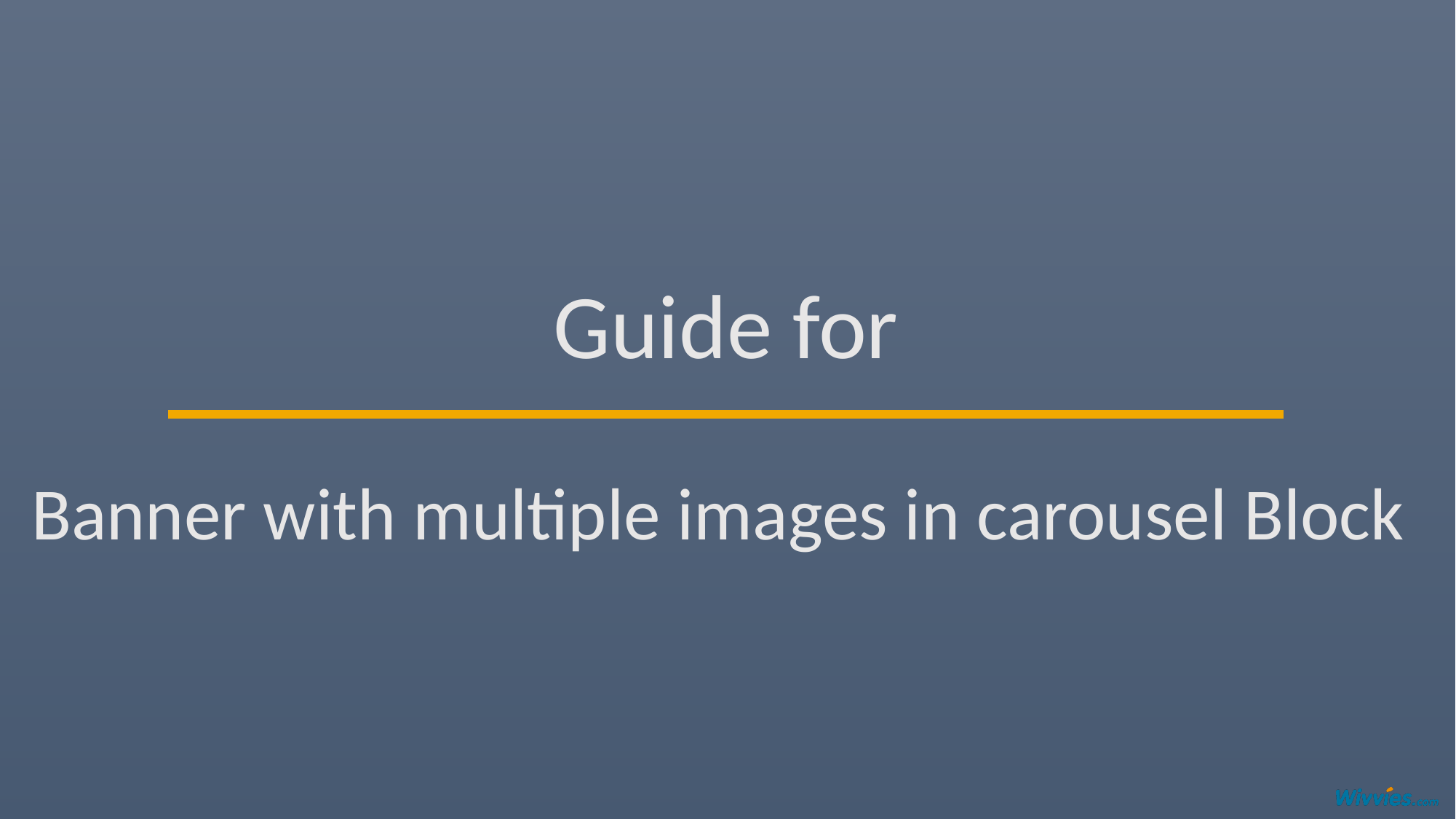

# Guide for
Banner with multiple images in carousel Block